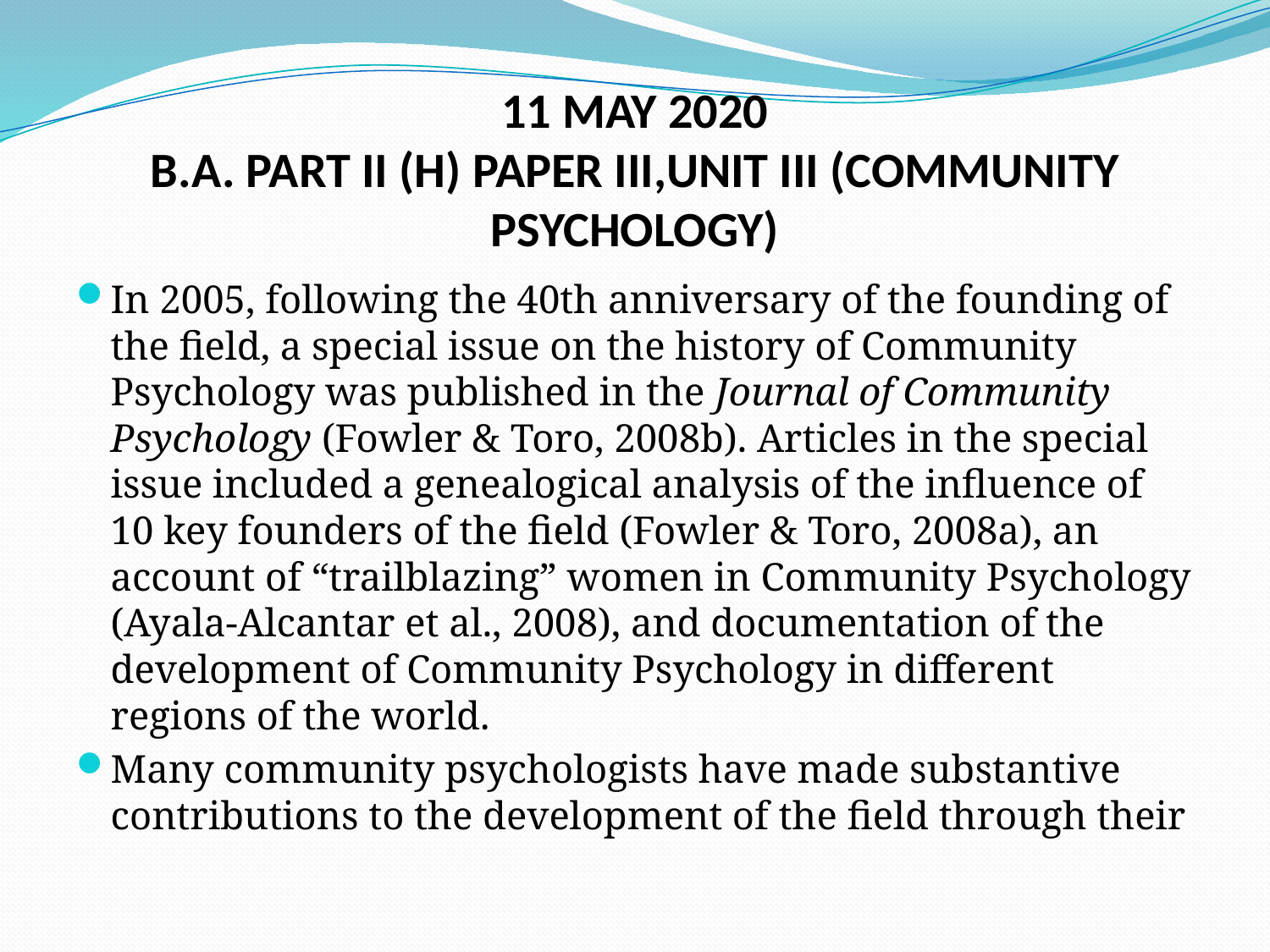

# 11 MAY 2020 B.A. PART II (H) PAPER III,UNIT III (COMMUNITY PSYCHOLOGY)
In 2005, following the 40th anniversary of the founding of the field, a special issue on the history of Community Psychology was published in the Journal of Community Psychology (Fowler & Toro, 2008b). Articles in the special issue included a genealogical analysis of the influence of 10 key founders of the field (Fowler & Toro, 2008a), an account of “trailblazing” women in Community Psychology (Ayala-Alcantar et al., 2008), and documentation of the development of Community Psychology in different regions of the world.
Many community psychologists have made substantive contributions to the development of the field through their